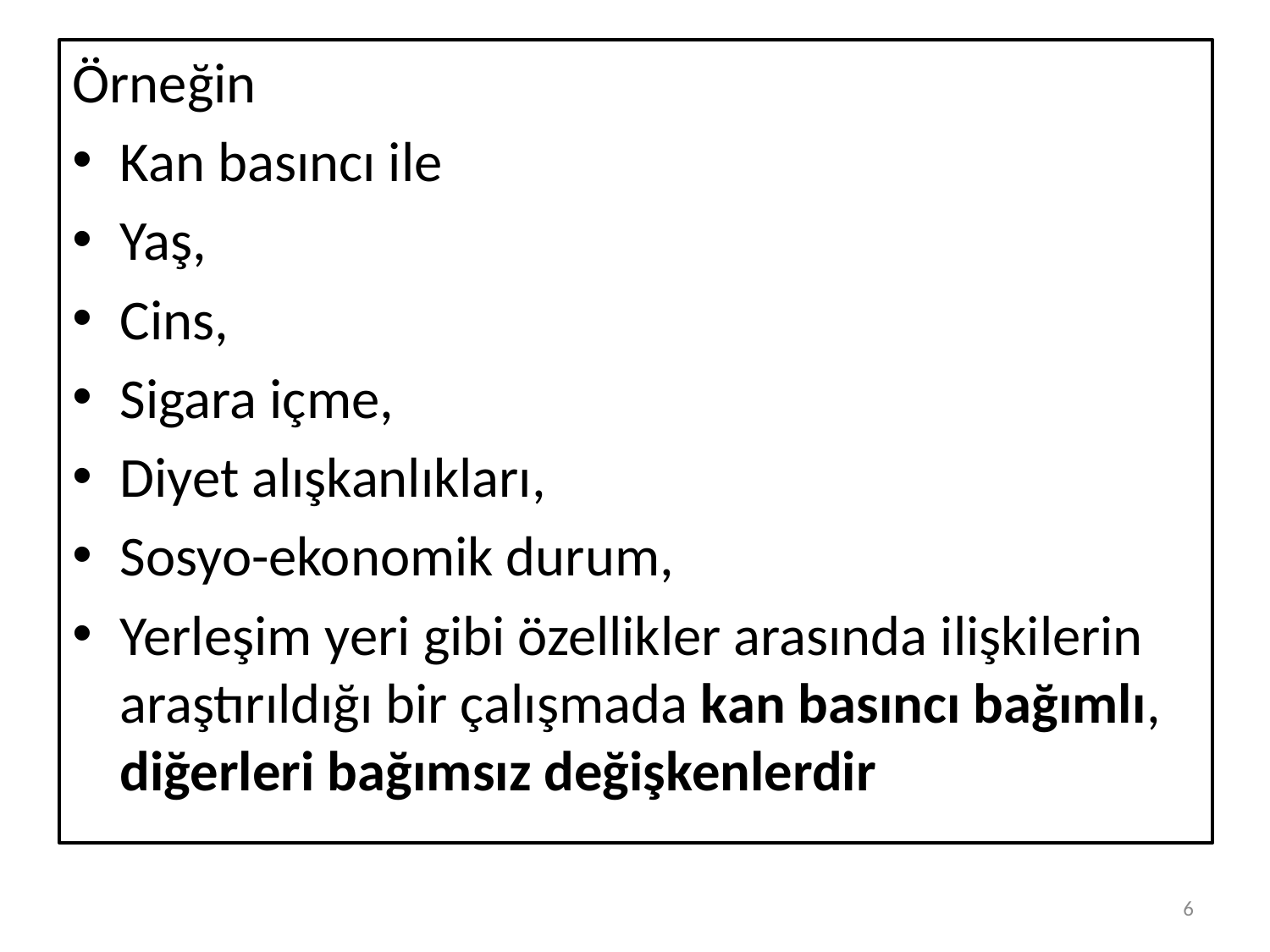

#
Örneğin
Kan basıncı ile
Yaş,
Cins,
Sigara içme,
Diyet alışkanlıkları,
Sosyo-ekonomik durum,
Yerleşim yeri gibi özellikler arasında ilişkilerin araştırıldığı bir çalışmada kan basıncı bağımlı, diğerleri bağımsız değişkenlerdir

6